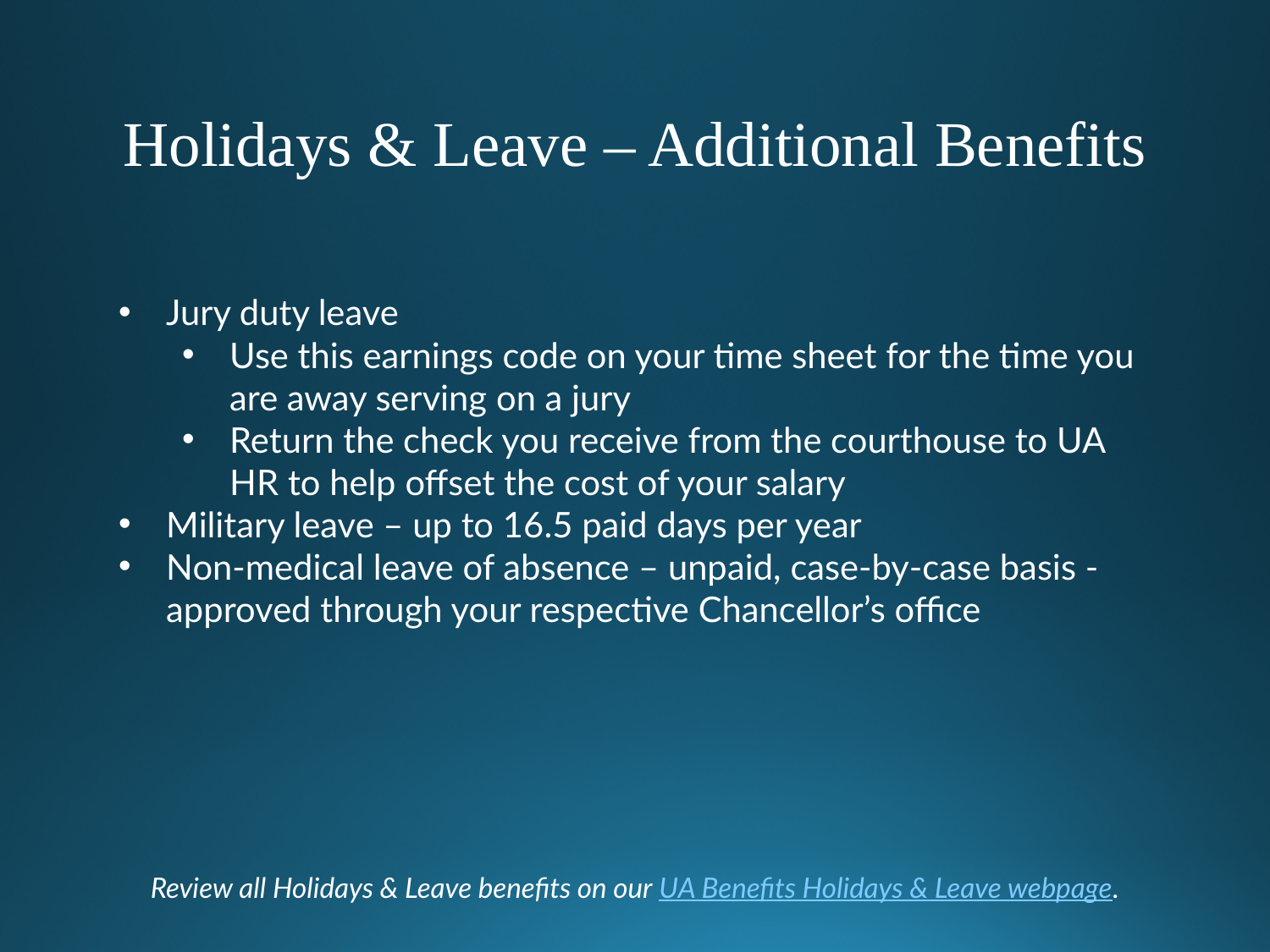

Holidays & Leave – Additional Benefits
Jury duty leave
Use this earnings code on your time sheet for the time you are away serving on a jury
Return the check you receive from the courthouse to UA HR to help offset the cost of your salary
Military leave – up to 16.5 paid days per year
Non-medical leave of absence – unpaid, case-by-case basis - approved through your respective Chancellor’s office

Review all Holidays & Leave benefits on our UA Benefits Holidays & Leave webpage.